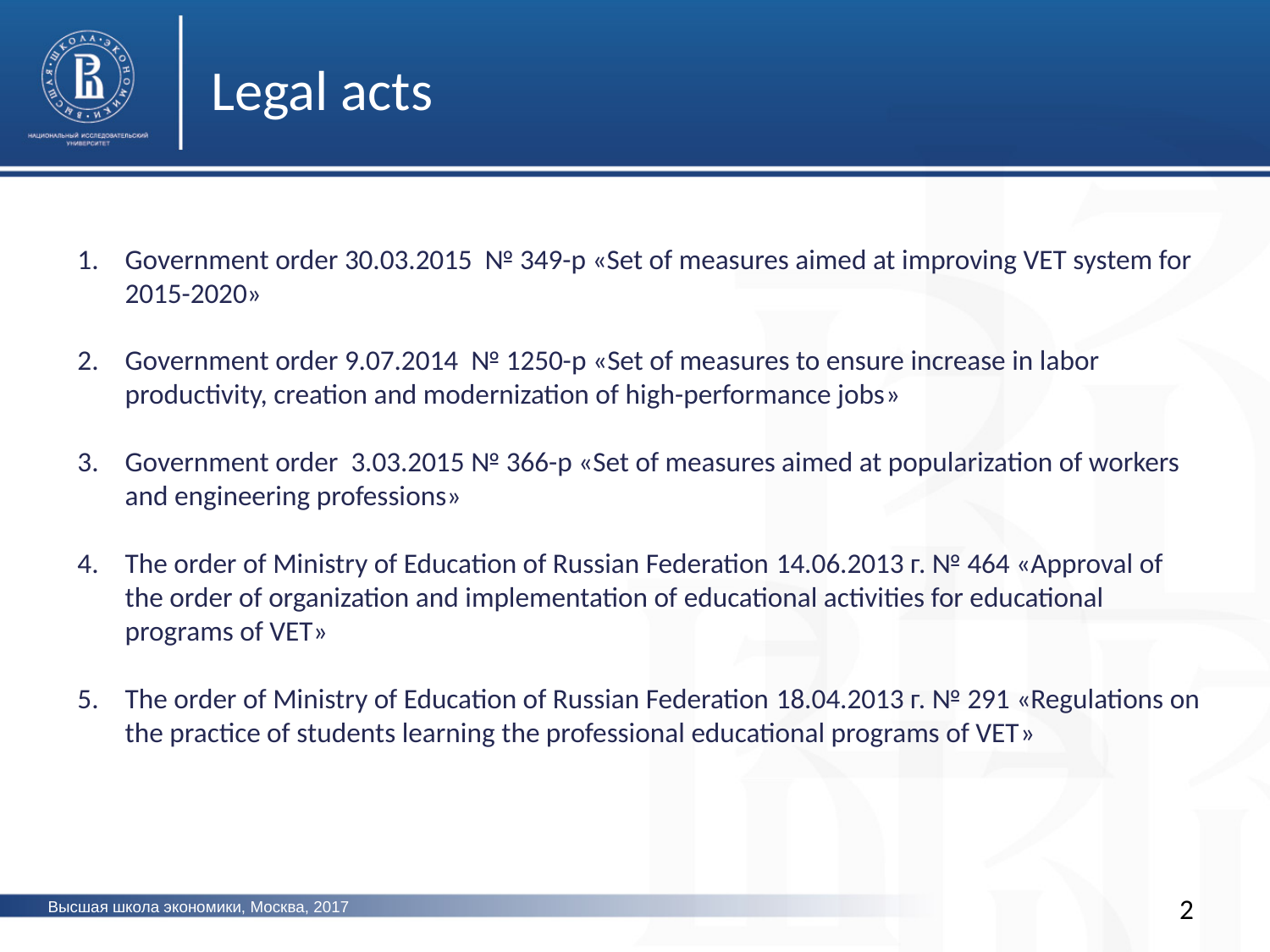

Legal acts
Government order 30.03.2015  № 349-р «Set of measures aimed at improving VET system for 2015-2020»

Government order 9.07.2014  № 1250-р «Set of measures to ensure increase in labor productivity, creation and modernization of high-performance jobs»

Government order  3.03.2015 № 366-р «Set of measures aimed at popularization of workers and engineering professions»

The order of Ministry of Education of Russian Federation 14.06.2013 г. № 464 «Approval of the order of organization and implementation of educational activities for educational programs of VET»

The order of Ministry of Education of Russian Federation 18.04.2013 г. № 291 «Regulations on the practice of students learning the professional educational programs of VET»
2
Высшая школа экономики, Москва, 2017